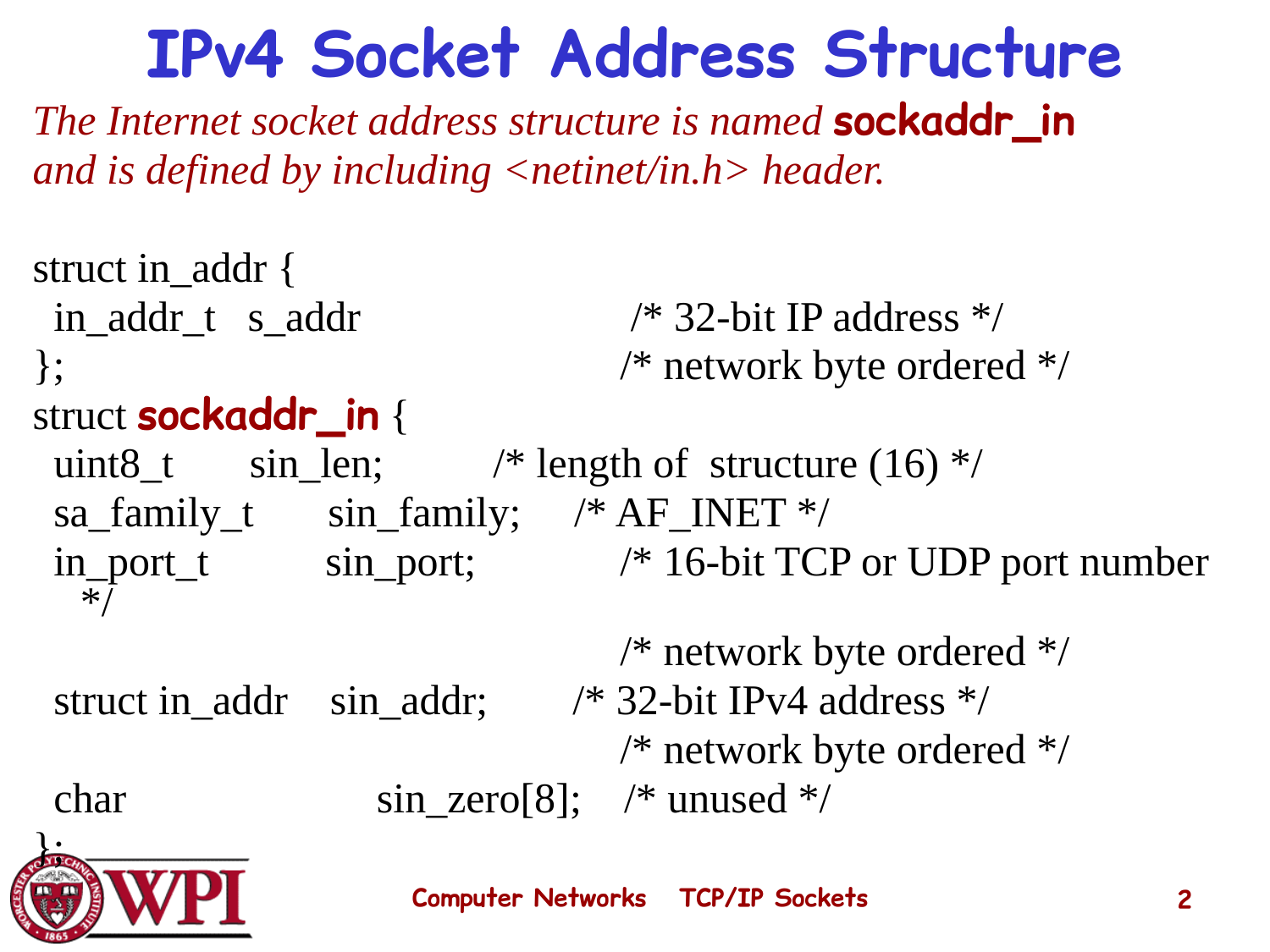

# IPv4 Socket Address Structure
The Internet socket address structure is named sockaddr_in
and is defined by including <netinet/in.h> header.

struct in_addr {
  in_addr_t   s_addr	   	    /* 32-bit IP address */
};					   /* network byte ordered */
struct sockaddr_in {
  uint8_t	    sin_len;	   /* length of  structure (16) */
  sa_family_t       sin_family;     /* AF_INET */
  in_port_t           sin_port;      	   /* 16-bit TCP or UDP port number */
					   /* network byte ordered */
  struct in_addr    sin_addr;        /* 32-bit IPv4 address */
					   /* network byte ordered */
  char	                sin_zero[8];    /* unused */
};
Computer Networks   TCP/IP Sockets
2